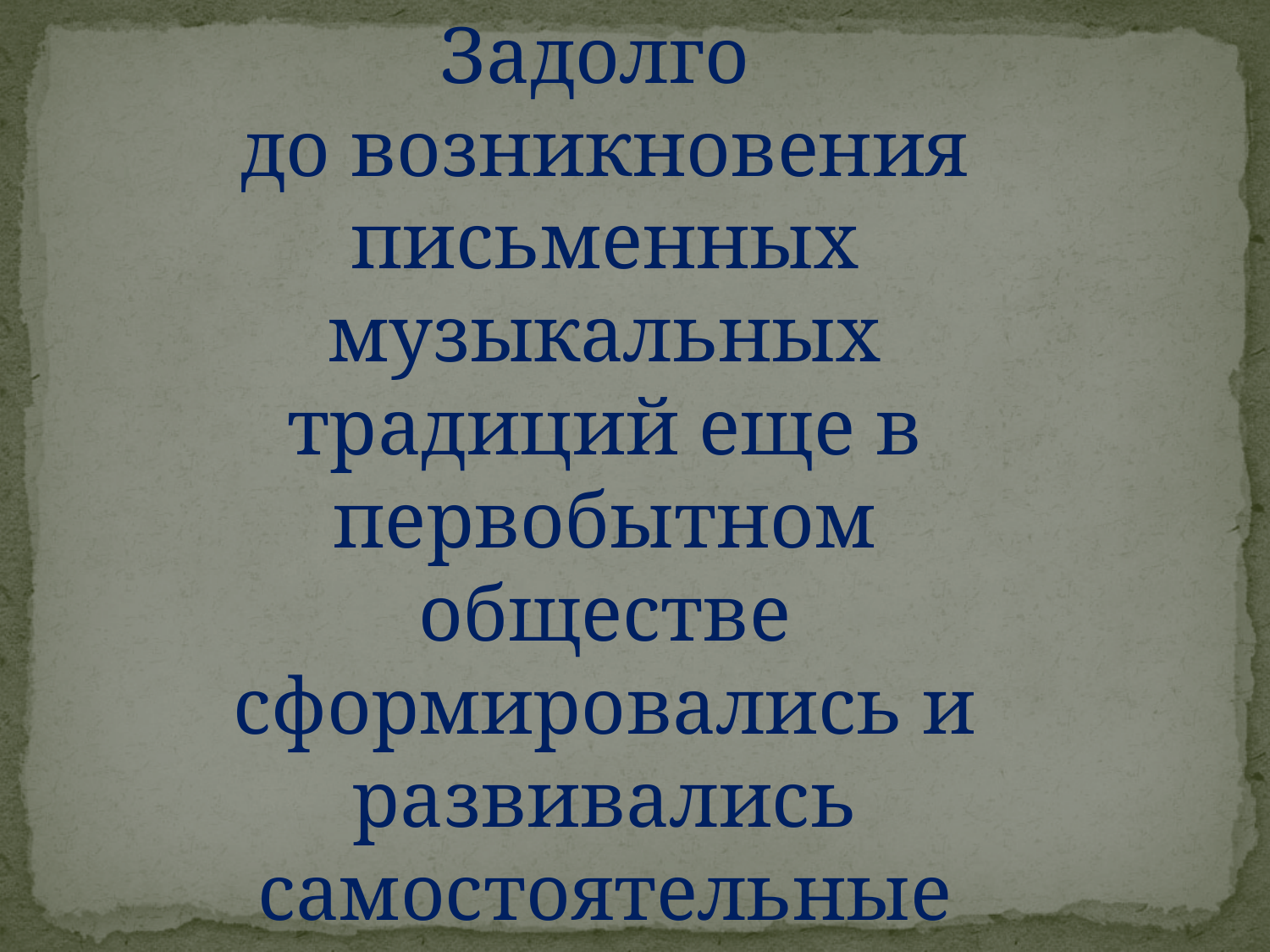

Задолго
до возникновения письменных музыкальных традиций еще в первобытном обществе сформировались и развивались самостоятельные жанры музыкального искусства.